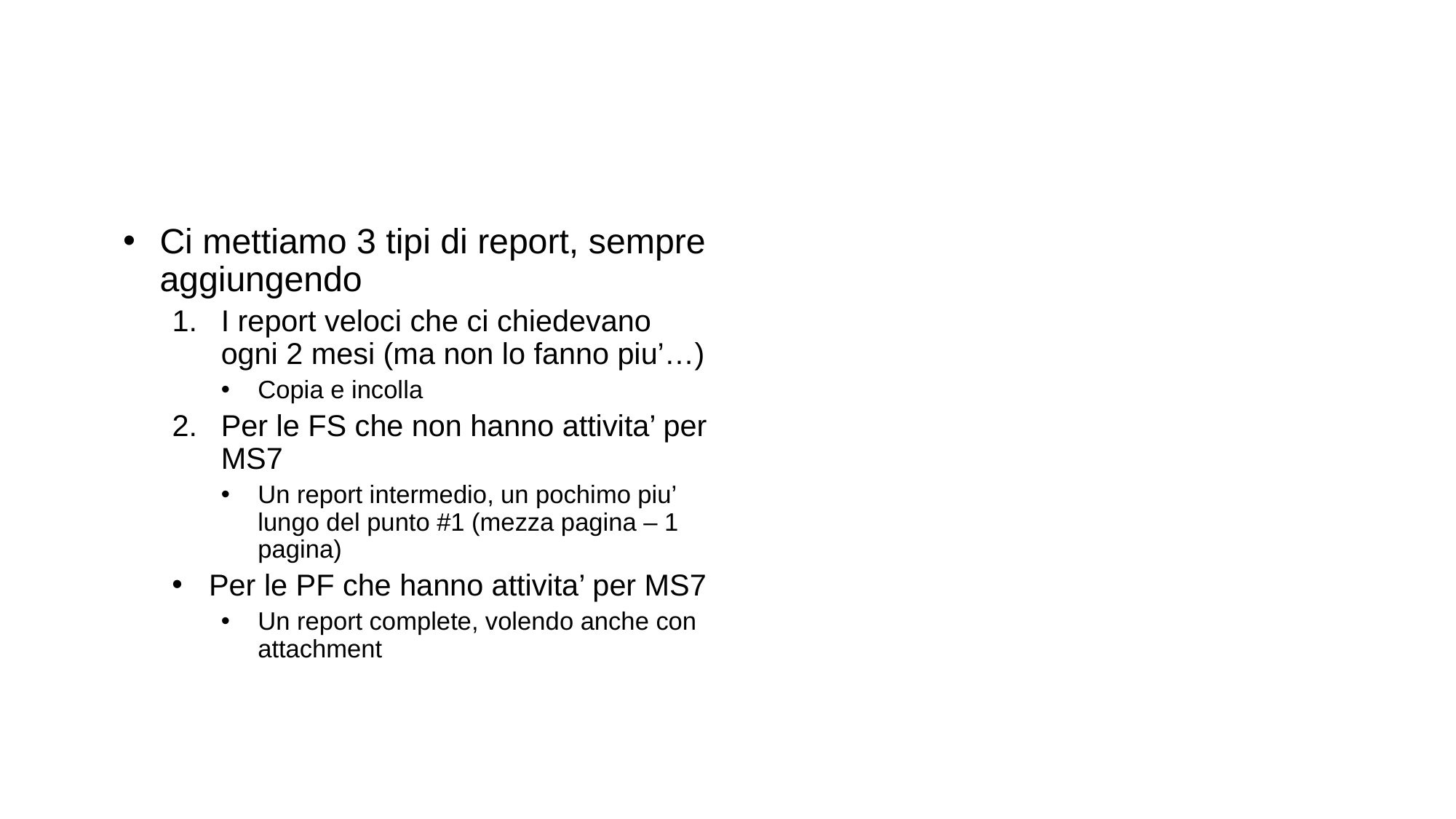

#
Ci mettiamo 3 tipi di report, sempre aggiungendo
I report veloci che ci chiedevano ogni 2 mesi (ma non lo fanno piu’…)
Copia e incolla
Per le FS che non hanno attivita’ per MS7
Un report intermedio, un pochimo piu’ lungo del punto #1 (mezza pagina – 1 pagina)
Per le PF che hanno attivita’ per MS7
Un report complete, volendo anche con attachment